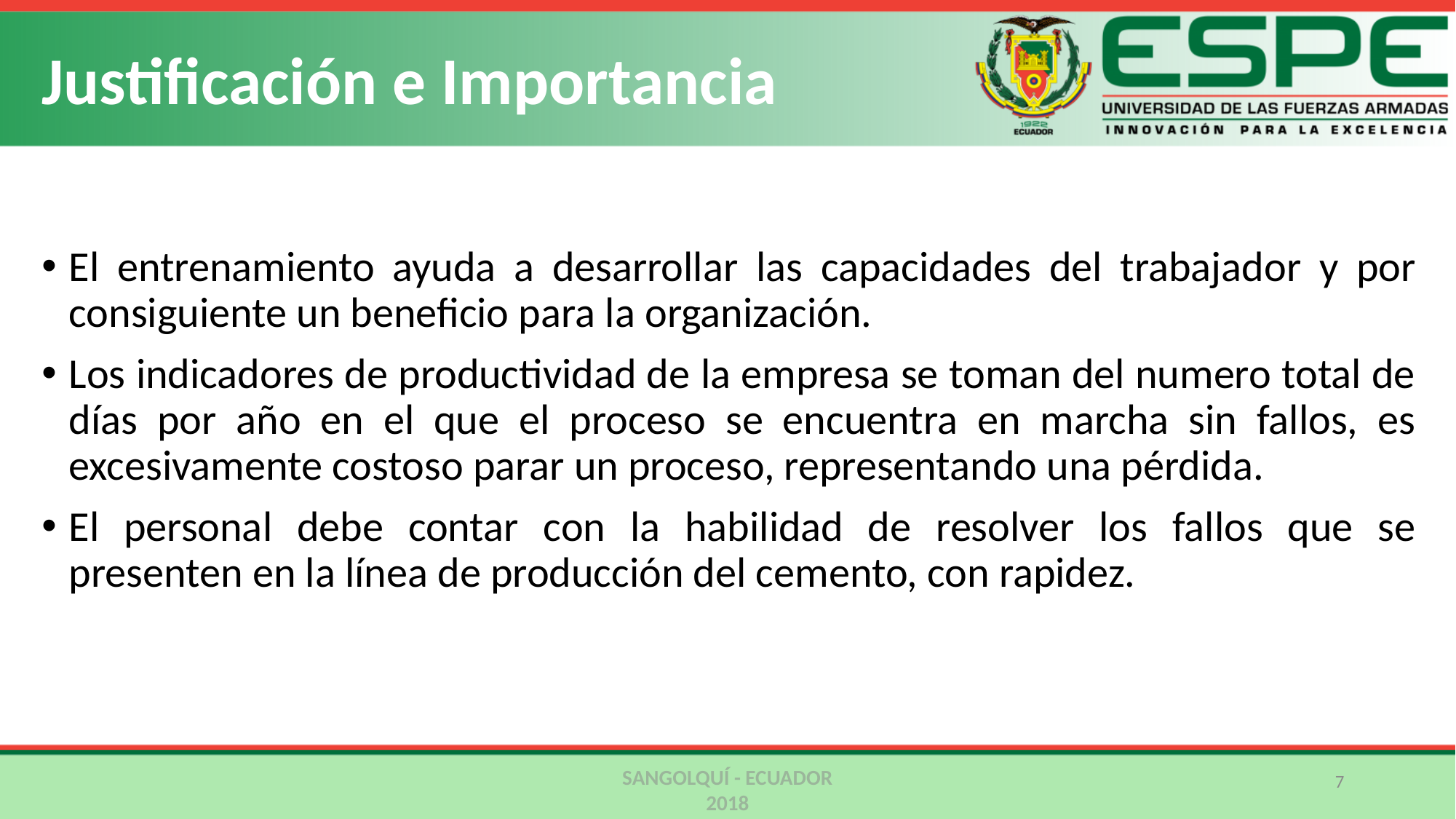

# Justificación e Importancia
El entrenamiento ayuda a desarrollar las capacidades del trabajador y por consiguiente un beneficio para la organización.
Los indicadores de productividad de la empresa se toman del numero total de días por año en el que el proceso se encuentra en marcha sin fallos, es excesivamente costoso parar un proceso, representando una pérdida.
El personal debe contar con la habilidad de resolver los fallos que se presenten en la línea de producción del cemento, con rapidez.
SANGOLQUÍ - ECUADOR
2018
7